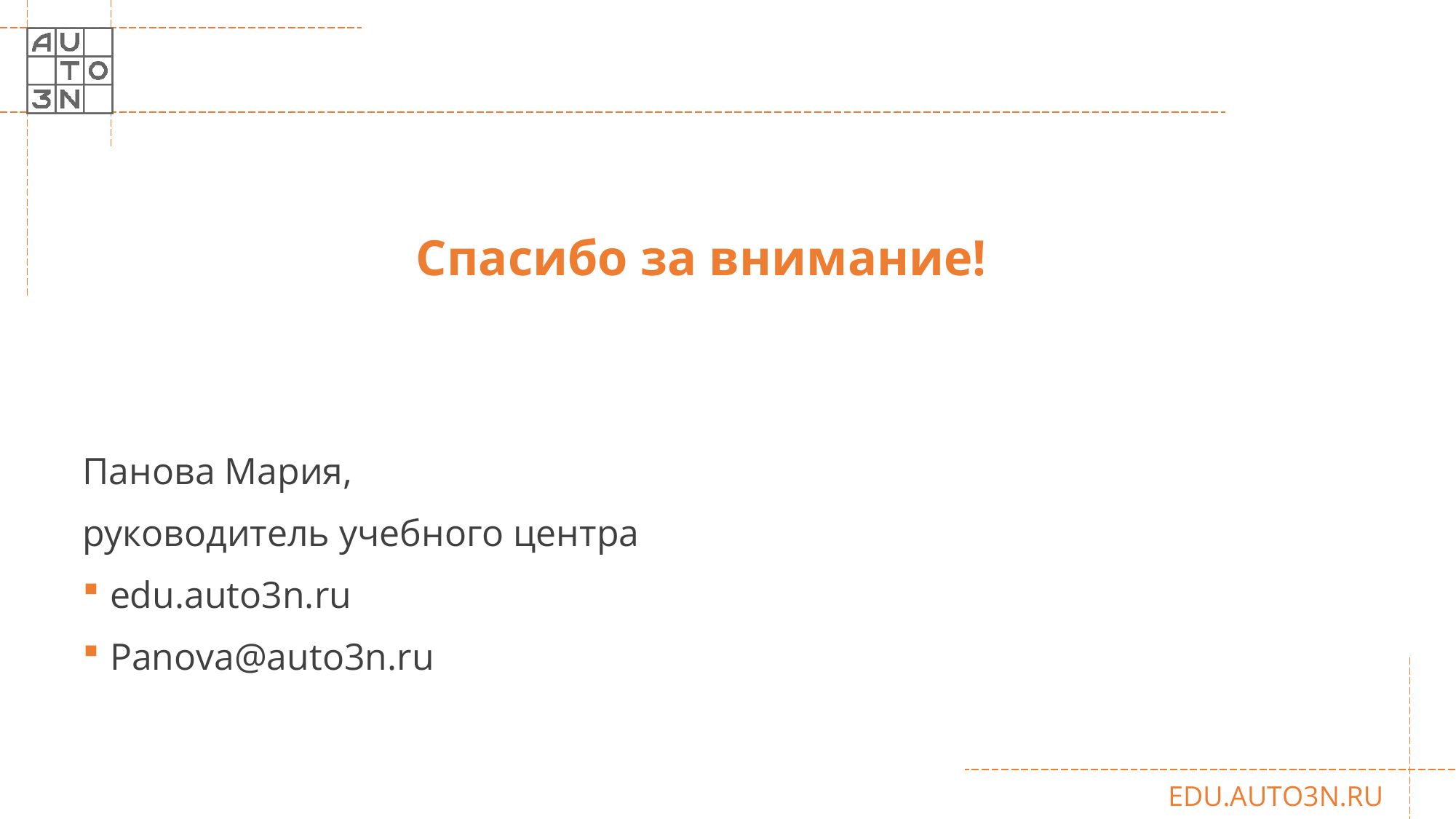

Спасибо за внимание!

Панова Мария,
руководитель учебного центра
edu.auto3n.ru
Panova@auto3n.ru